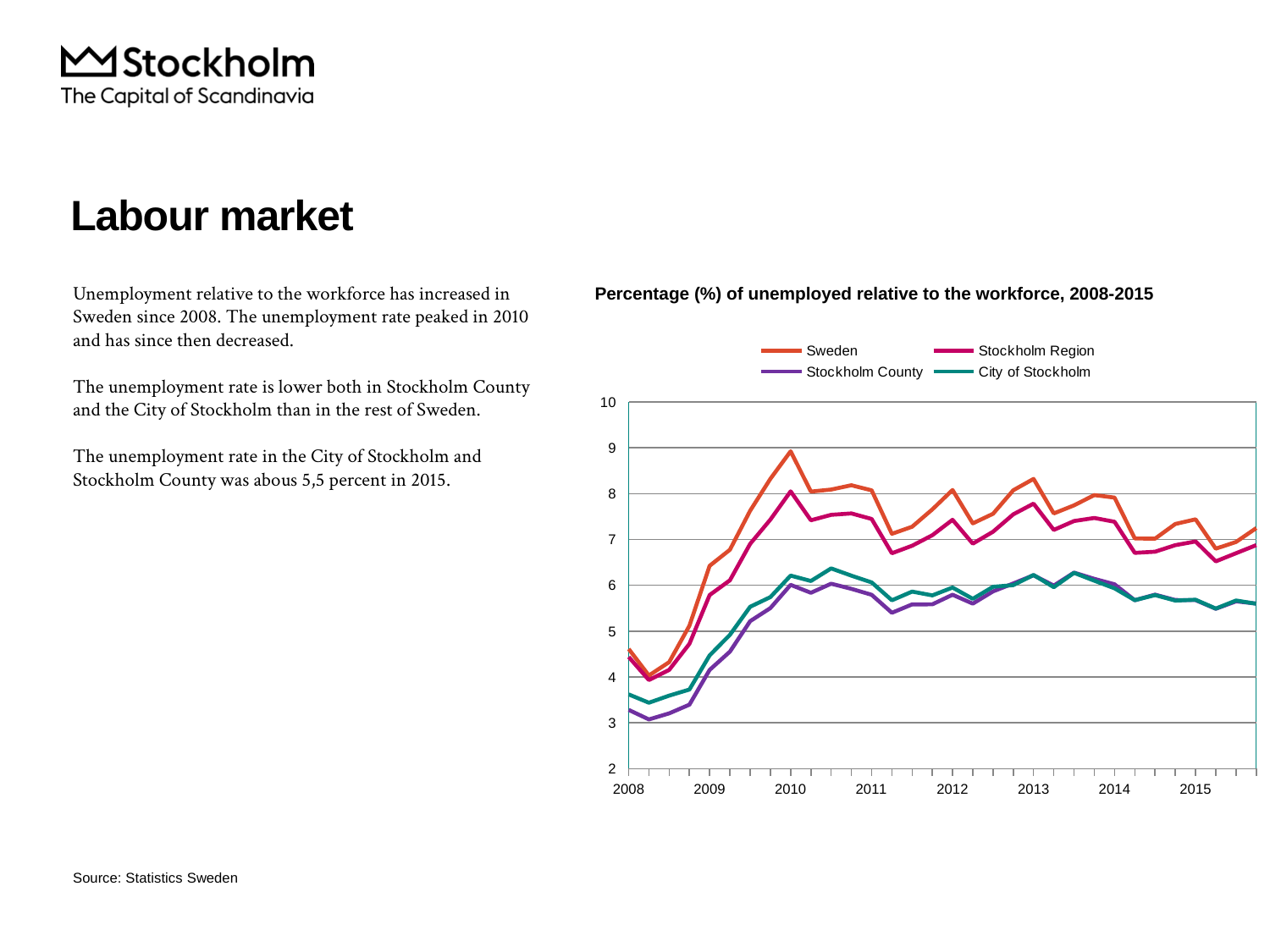

# Labour market
Unemployment relative to the workforce has increased in Sweden since 2008. The unemployment rate peaked in 2010 and has since then decreased.

The unemployment rate is lower both in Stockholm County and the City of Stockholm than in the rest of Sweden.

The unemployment rate in the City of Stockholm and Stockholm County was abous 5,5 percent in 2015.

Percentage (%) of unemployed relative to the workforce, 2008-2015

### Chart

| Category | Sweden | Stockholm Region | Stockholm County | City of Stockholm |
|---|---|---|---|---|
| 2008 | 4.61 | 4.435448 | 3.281 | 3.619 |
|  | 4.031 | 3.931369 | 3.072 | 3.437 |
|  | 4.322 | 4.1535353 | 3.204 | 3.592 |
|  | 5.116 | 4.7213325 | 3.394 | 3.725 |
| 2009 | 6.426 | 5.7872885 | 4.153 | 4.471 |
|  | 6.776 | 6.1086005 | 4.551 | 4.918 |
|  | 7.628 | 6.9047363 | 5.216 | 5.531 |
|  | 8.324 | 7.4343164 | 5.502 | 5.742 |
| 2010 | 8.9251356 | 8.0505129 | 6.0095508 | 6.2109135 |
|  | 8.0456942 | 7.4195262 | 5.8354145 | 6.0936556 |
|  | 8.090127 | 7.5378791 | 6.0343601 | 6.3677836 |
|  | 8.1840486 | 7.5687909 | 5.9223564 | 6.2094814 |
| 2011 | 8.0720036 | 7.4474022 | 5.7917569 | 6.0628251 |
|  | 7.1234889 | 6.6998236 | 5.3994909 | 5.6718382 |
|  | 7.2781112 | 6.8646912 | 5.5824654 | 5.8622257 |
|  | 7.6571819 | 7.0936856 | 5.5843844 | 5.7786546 |
| 2012 | 8.0804348 | 7.4304563 | 5.7930621 | 5.9501961 |
|  | 7.3520791 | 6.9086934 | 5.5993461 | 5.7042091 |
|  | 7.5610995 | 7.170089 | 5.866176 | 5.9663397 |
|  | 8.0743975 | 7.5487195 | 6.0397518 | 6.0027815 |
| 2013 | 8.3222191 | 7.7822024 | 6.2189722 | 6.2243711 |
|  | 7.5685011 | 7.2086375 | 5.9930239 | 5.9580736 |
|  | 7.7450305 | 7.4025948 | 6.2760741 | 6.2708759 |
|  | 7.9684965 | 7.469678 | 6.139657 | 6.0996678 |
| 2014 | 7.914464 | 7.3867343 | 6.0214403 | 5.9332967 |
|  | 7.0224639 | 6.7079174 | 5.6734536 | 5.6742754 |
|  | 7.0182459 | 6.7331263 | 5.7952821 | 5.7851852 |
|  | 7.3388376 | 6.8757417 | 5.6780197 | 5.6656982 |
| 2015 | 7.4404817 | 6.9574696 | 5.6767274 | 5.6837916 |
Source: Statistics Sweden